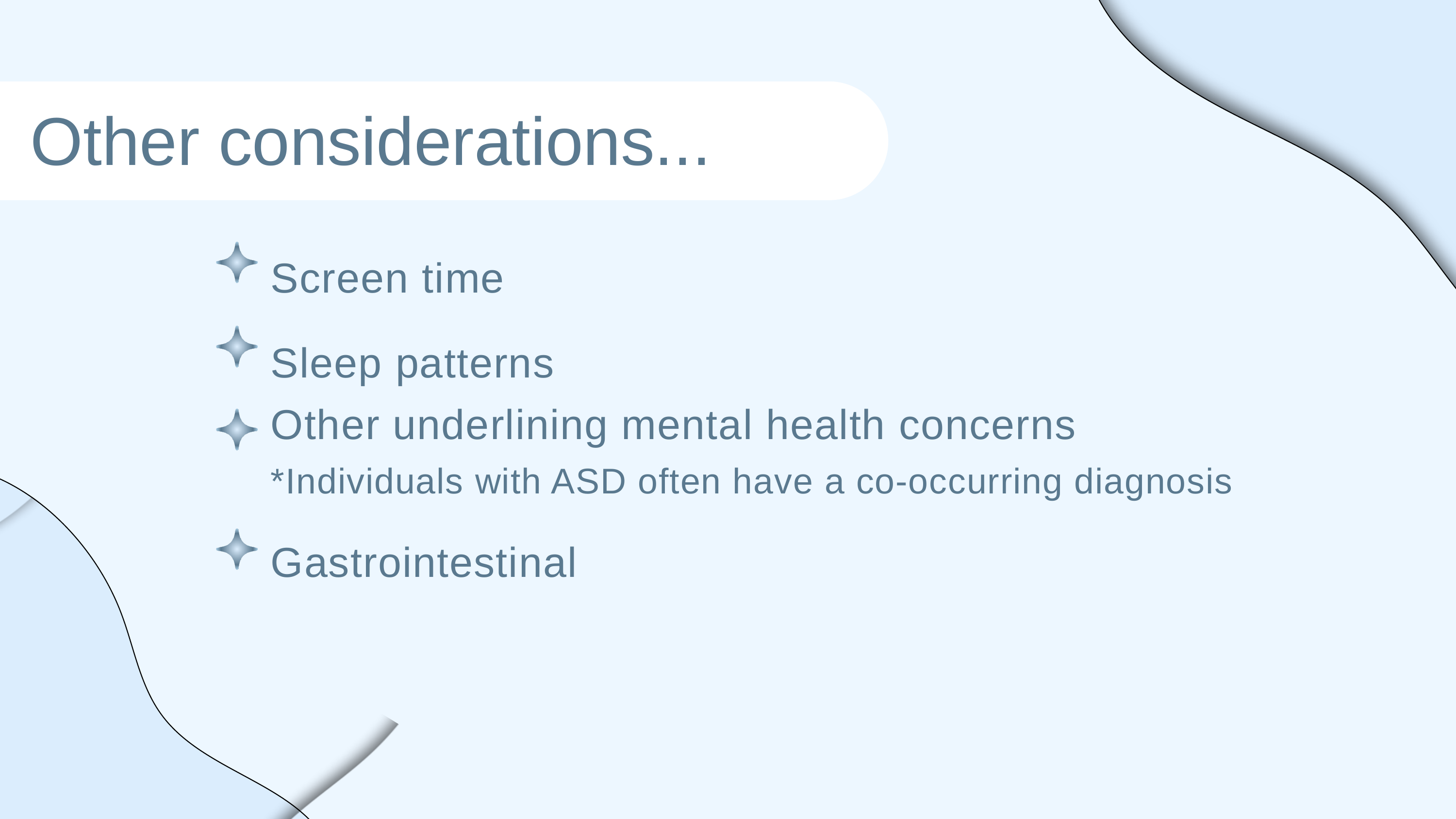

Other considerations...
Screen time
Sleep patterns
Other underlining mental health concerns
*Individuals with ASD often have a co-occurring diagnosis
Gastrointestinal